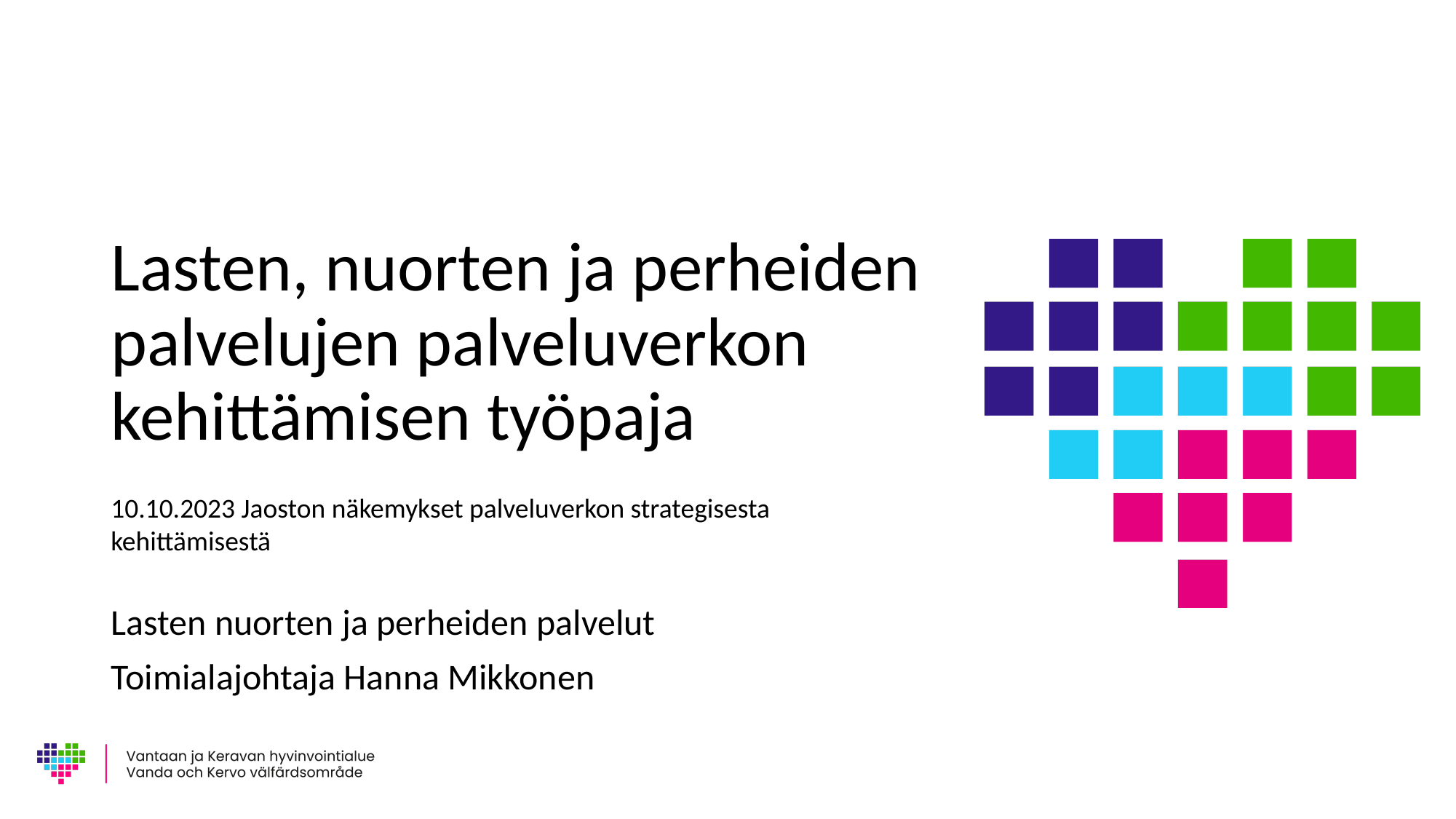

# Lasten, nuorten ja perheiden palvelujen palveluverkon kehittämisen työpaja
10.10.2023 Jaoston näkemykset palveluverkon strategisesta kehittämisestä
Lasten nuorten ja perheiden palvelut
Toimialajohtaja Hanna Mikkonen